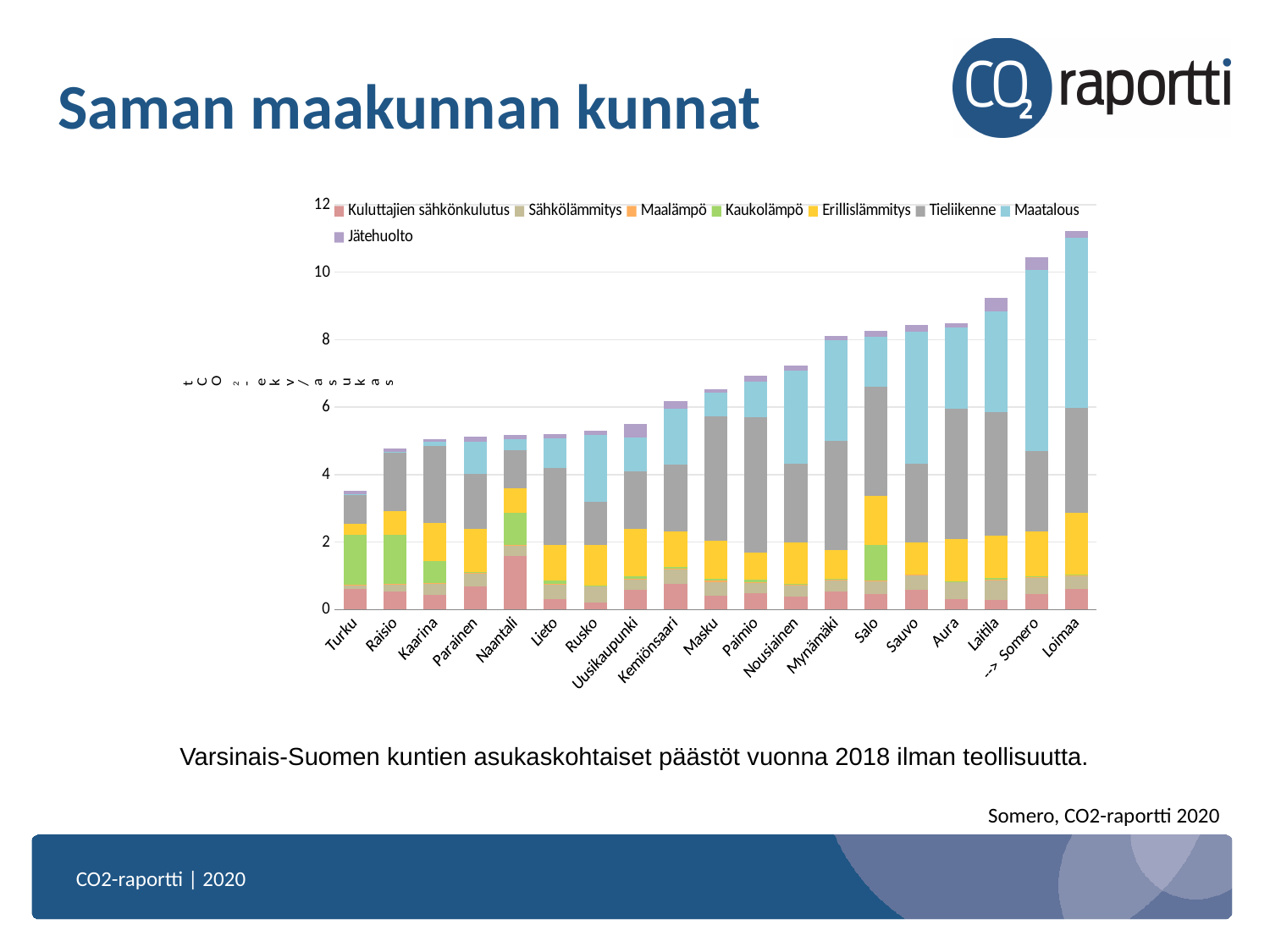

# Saman maakunnan kunnat

### Chart

| Category |  |  |  |  |  |  |  |  |
|---|---|---|---|---|---|---|---|---|
| Turku | 0.5957663059234619 | 0.1217929795384407 | 0.012096275575459003 | 1.493796944618225 | 0.30888038873672485 | 0.8570685386657715 | 0.028414759784936905 | 0.0944458618760109 |
| Raisio | 0.5346243977546692 | 0.21690407395362854 | 0.011463750153779984 | 1.440130591392517 | 0.713298499584198 | 1.7317384481430054 | 0.021988457068800926 | 0.09324867278337479 |
| Kaarina | 0.4411766231060028 | 0.3262558877468109 | 0.0245017409324646 | 0.6316889524459839 | 1.1335731744766235 | 2.2847235202789307 | 0.12072843313217163 | 0.09717250615358353 |
| Parainen | 0.6892447471618652 | 0.3661464750766754 | 0.026216210797429085 | 0.03086129203438759 | 1.2851073741912842 | 1.6198047399520874 | 0.95606929063797 | 0.1549149751663208 |
| Naantali | 1.5947288274765015 | 0.31063979864120483 | 0.019884927198290825 | 0.9318733811378479 | 0.7323184609413147 | 1.1396458148956299 | 0.33085575699806213 | 0.10826190561056137 |
| Lieto | 0.3051813244819641 | 0.4441179931163788 | 0.01906026527285576 | 0.08514788001775742 | 1.0692211389541626 | 2.2623231410980225 | 0.8919103741645813 | 0.11293888837099075 |
| Rusko | 0.2110527902841568 | 0.46339863538742065 | 0.03766265884041786 | 0.004096845164895058 | 1.2048925161361694 | 1.2712488174438477 | 1.9911249876022339 | 0.11655405908823013 |
| Uusikaupunki | 0.5861890912055969 | 0.3072163164615631 | 0.0076467846520245075 | 0.07571117579936981 | 1.4180291891098022 | 1.6933906078338623 | 1.0143147706985474 | 0.40333178639411926 |
| Kemiönsaari | 0.7705909013748169 | 0.4226061999797821 | 0.01650771126151085 | 0.04983366280794144 | 1.0455877780914307 | 1.9862712621688843 | 1.6651675701141357 | 0.22191734611988068 |
| Masku | 0.41726499795913696 | 0.40251055359840393 | 0.03128993511199951 | 0.06578803807497025 | 1.134711503982544 | 3.66784930229187 | 0.7026160359382629 | 0.11730112135410309 |
| Paimio | 0.49150875210762024 | 0.29881712794303894 | 0.011340071447193623 | 0.094692662358284 | 0.7857781648635864 | 4.030856132507324 | 1.0413166284561157 | 0.16705165803432465 |
| Nousiainen | 0.38358065485954285 | 0.3269573450088501 | 0.015111077576875687 | 0.020501263439655304 | 1.248869776725769 | 2.3208506107330322 | 2.7753188610076904 | 0.1326432079076767 |
| Mynämäki | 0.5234655737876892 | 0.36291131377220154 | 0.009605430997908115 | 0.01439509354531765 | 0.8566420078277588 | 3.2203898429870605 | 2.9961960315704346 | 0.13715921342372894 |
| Salo | 0.46902379393577576 | 0.3730807602405548 | 0.021743325516581535 | 1.0613280534744263 | 1.4334700107574463 | 3.254167318344116 | 1.4848591089248657 | 0.17342039942741394 |
| Sauvo | 0.5942603349685669 | 0.4242464005947113 | 0.012536455877125263 | 0.0 | 0.9542129039764404 | 2.3331902027130127 | 3.907165288925171 | 0.22503690421581268 |
| Aura | 0.30098044872283936 | 0.510563313961029 | 0.013522172346711159 | 0.009924706071615219 | 1.2490564584732056 | 3.869849443435669 | 2.398068428039551 | 0.13159090280532837 |
| Laitila | 0.2853088974952698 | 0.5970014333724976 | 0.01018326636403799 | 0.04958294332027435 | 1.2438151836395264 | 3.6693198680877686 | 2.987610340118408 | 0.39009010791778564 |
| -->  Somero | 0.44840577244758606 | 0.49911436438560486 | 0.005866951309144497 | 0.03207756206393242 | 1.3230087757110596 | 2.396125078201294 | 5.359521389007568 | 0.3884557783603668 |
| Loimaa | 0.6066802144050598 | 0.4005744457244873 | 0.012182704173028469 | 0.019763749092817307 | 1.8184278011322021 | 3.1080143451690674 | 5.0619425773620605 | 0.18282048404216766 |
Varsinais-Suomen kuntien asukaskohtaiset päästöt vuonna 2018 ilman teollisuutta.
Somero, CO2-raportti 2020